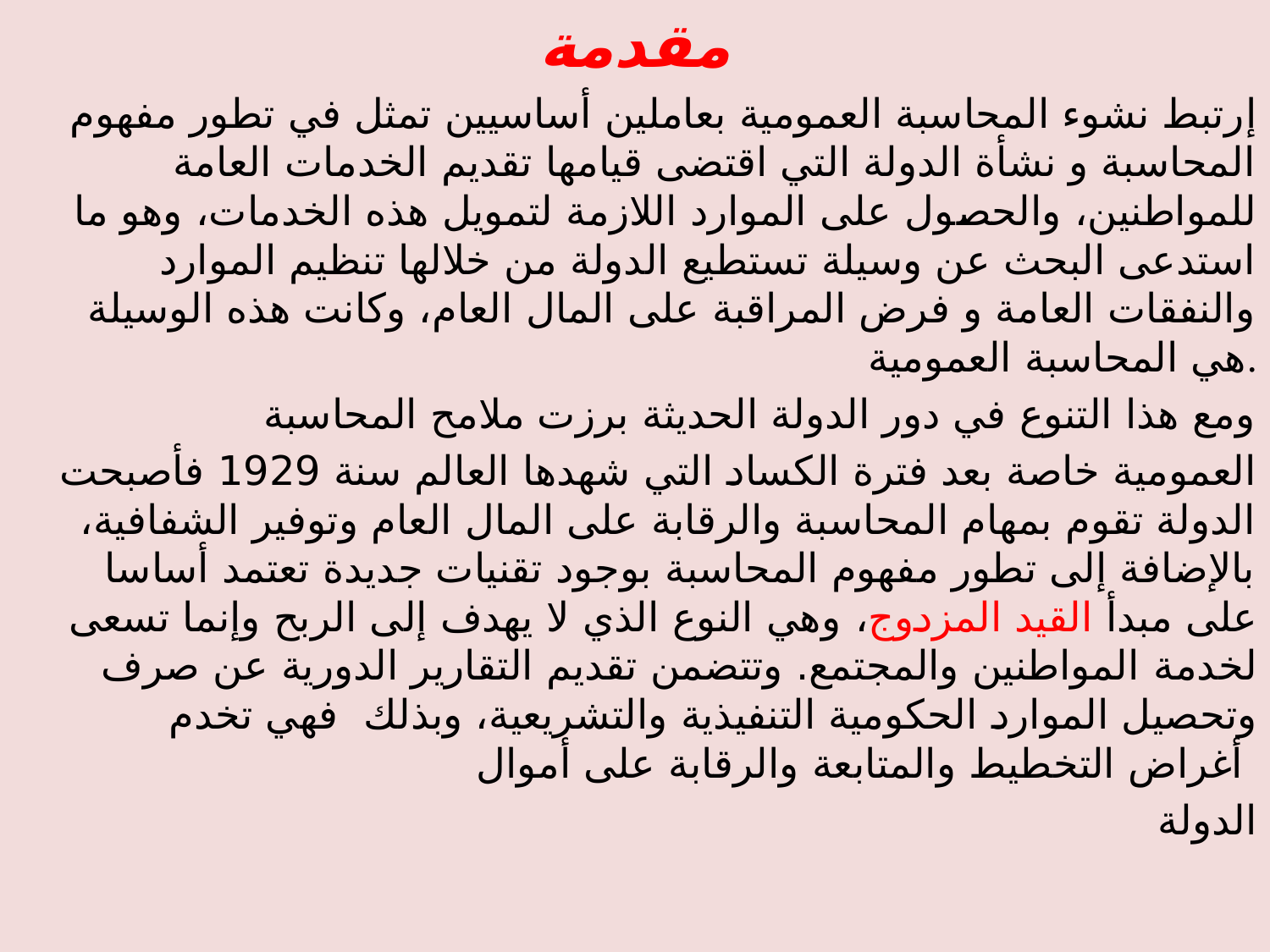

مقدمة
 إرتبط نشوء المحاسبة العمومية بعاملين أساسيين تمثل في تطور مفهوم المحاسبة و نشأة الدولة التي اقتضى قيامها تقديم الخدمات العامة للمواطنين، والحصول على الموارد اللازمة لتمويل هذه الخدمات، وهو ما استدعى البحث عن وسيلة تستطيع الدولة من خلالها تنظيم الموارد والنفقات العامة و فرض المراقبة على المال العام، وكانت هذه الوسيلة هي المحاسبة العمومية.
ومع هذا التنوع في دور الدولة الحديثة برزت ملامح المحاسبة
 العمومية خاصة بعد فترة الكساد التي شهدها العالم سنة 1929 فأصبحت الدولة تقوم بمهام المحاسبة والرقابة على المال العام وتوفير الشفافية، بالإضافة إلى تطور مفهوم المحاسبة بوجود تقنيات جديدة تعتمد أساسا على مبدأ القيد المزدوج، وهي النوع الذي لا يهدف إلى الربح وإنما تسعى لخدمة المواطنين والمجتمع. وتتضمن تقديم التقارير الدورية عن صرف وتحصيل الموارد الحكومية التنفيذية والتشريعية، وبذلك  فهي تخدم أغراض التخطيط والمتابعة والرقابة على أموال
الدولة